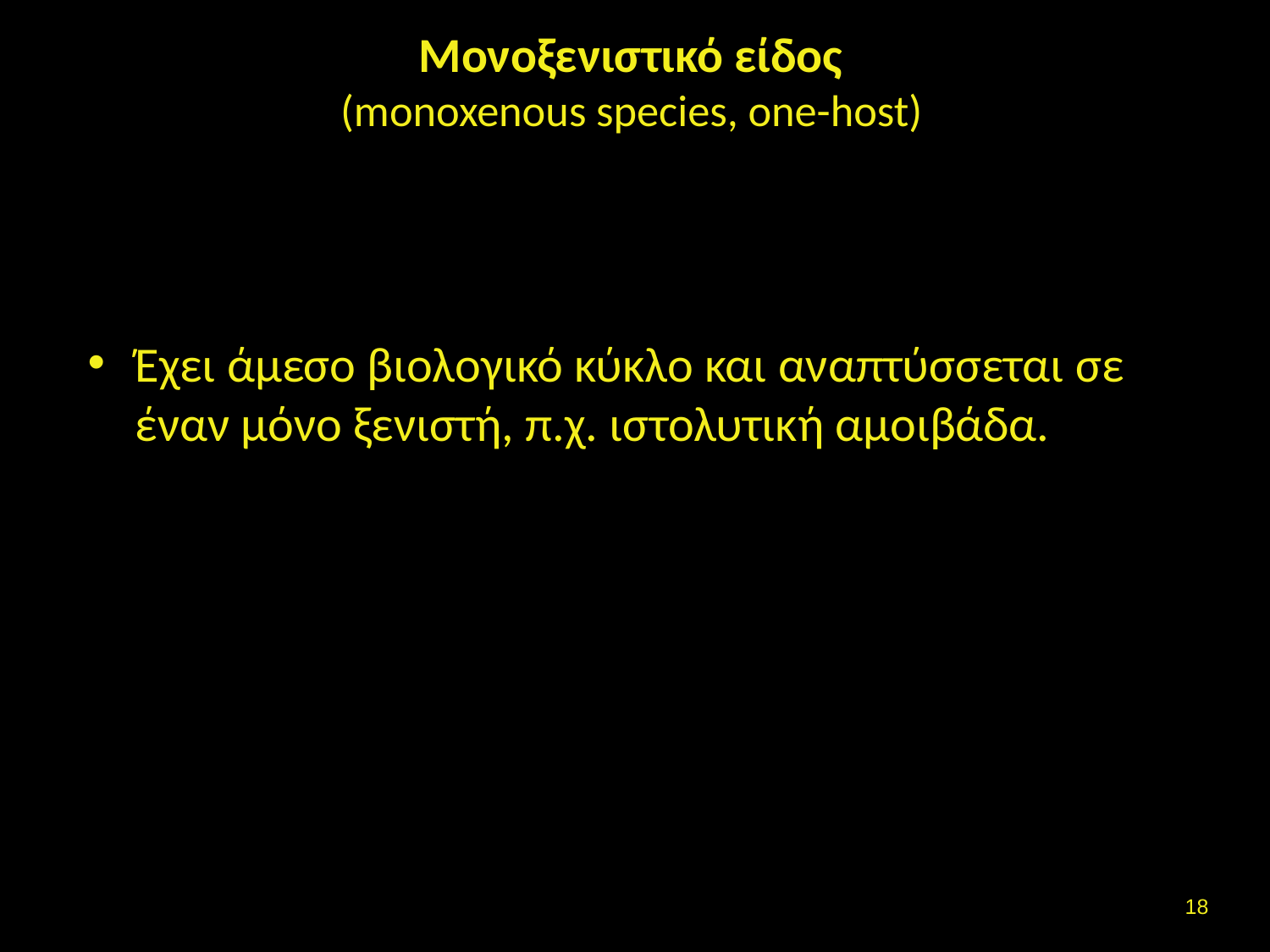

# Μονοξενιστικό είδος (monoxenous species, one-host)
Έχει άμεσο βιολογικό κύκλο και αναπτύσσεται σε έναν μόνο ξενιστή, π.χ. ιστολυτική αμοιβάδα.

18